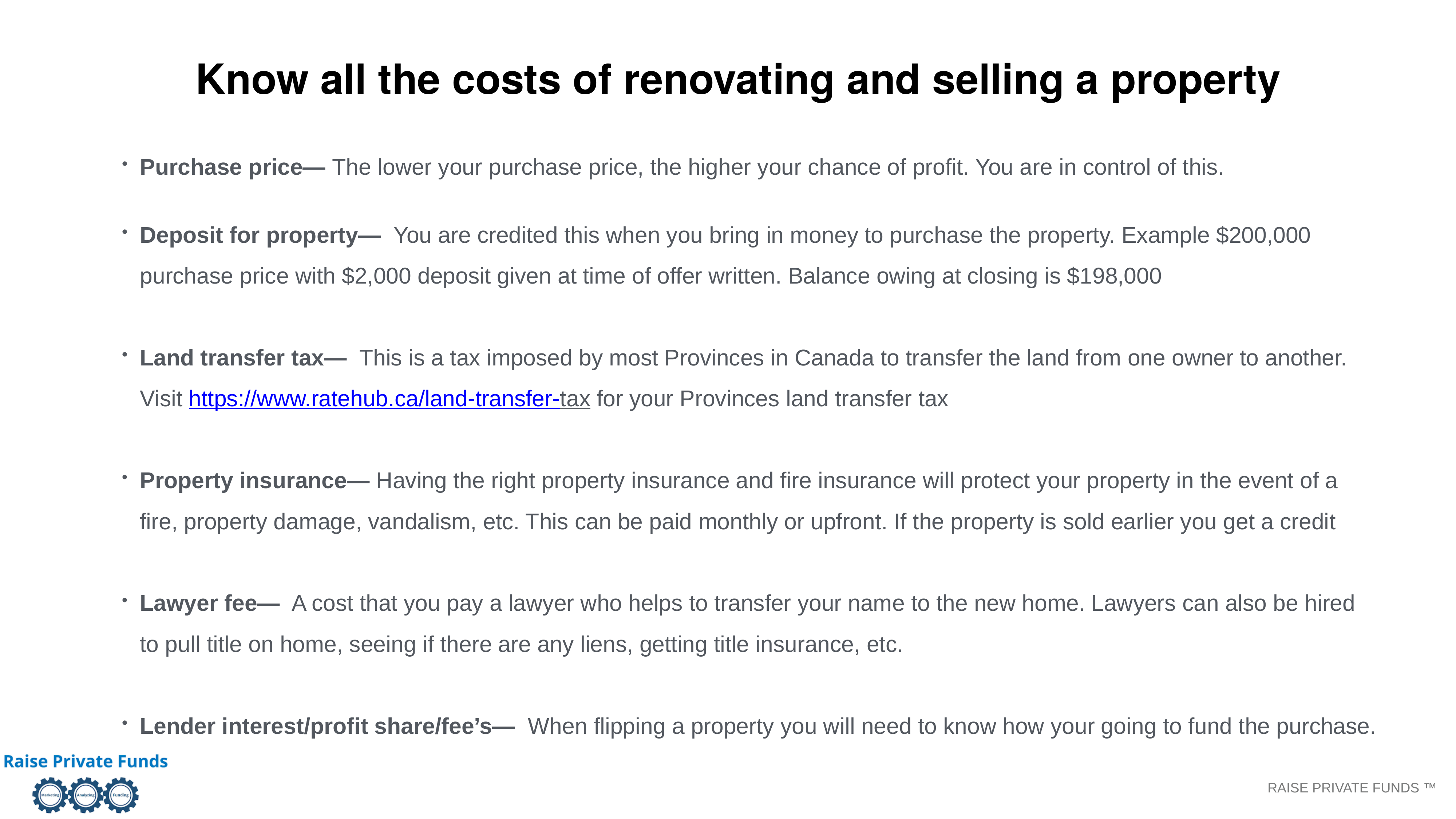

Know all the costs of renovating and selling a property

Purchase price— The lower your purchase price, the higher your chance of profit. You are in control of this.
Deposit for property—  You are credited this when you bring in money to purchase the property. Example $200,000 purchase price with $2,000 deposit given at time of offer written. Balance owing at closing is $198,000
Land transfer tax—  This is a tax imposed by most Provinces in Canada to transfer the land from one owner to another. Visit https://www.ratehub.ca/land-transfer-tax for your Provinces land transfer tax
Property insurance— Having the right property insurance and fire insurance will protect your property in the event of a fire, property damage, vandalism, etc. This can be paid monthly or upfront. If the property is sold earlier you get a credit
Lawyer fee—  A cost that you pay a lawyer who helps to transfer your name to the new home. Lawyers can also be hired to pull title on home, seeing if there are any liens, getting title insurance, etc.
Lender interest/profit share/fee’s—  When flipping a property you will need to know how your going to fund the purchase.